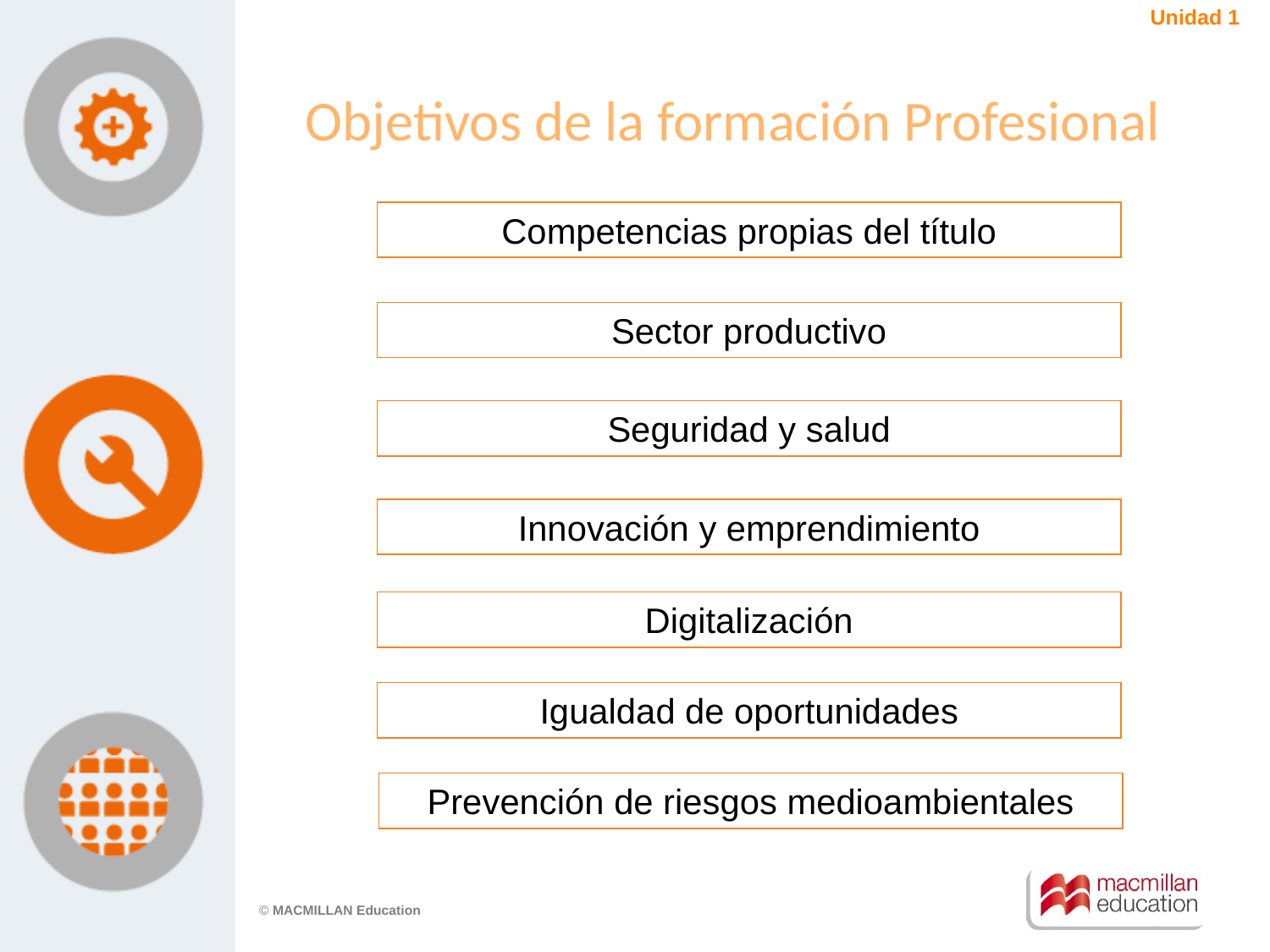

Unidad 1
Objetivos de la formación Profesional
Competencias propias del título
Sector productivo
Seguridad y salud
Innovación y emprendimiento
Digitalización
Igualdad de oportunidades
Prevención de riesgos medioambientales